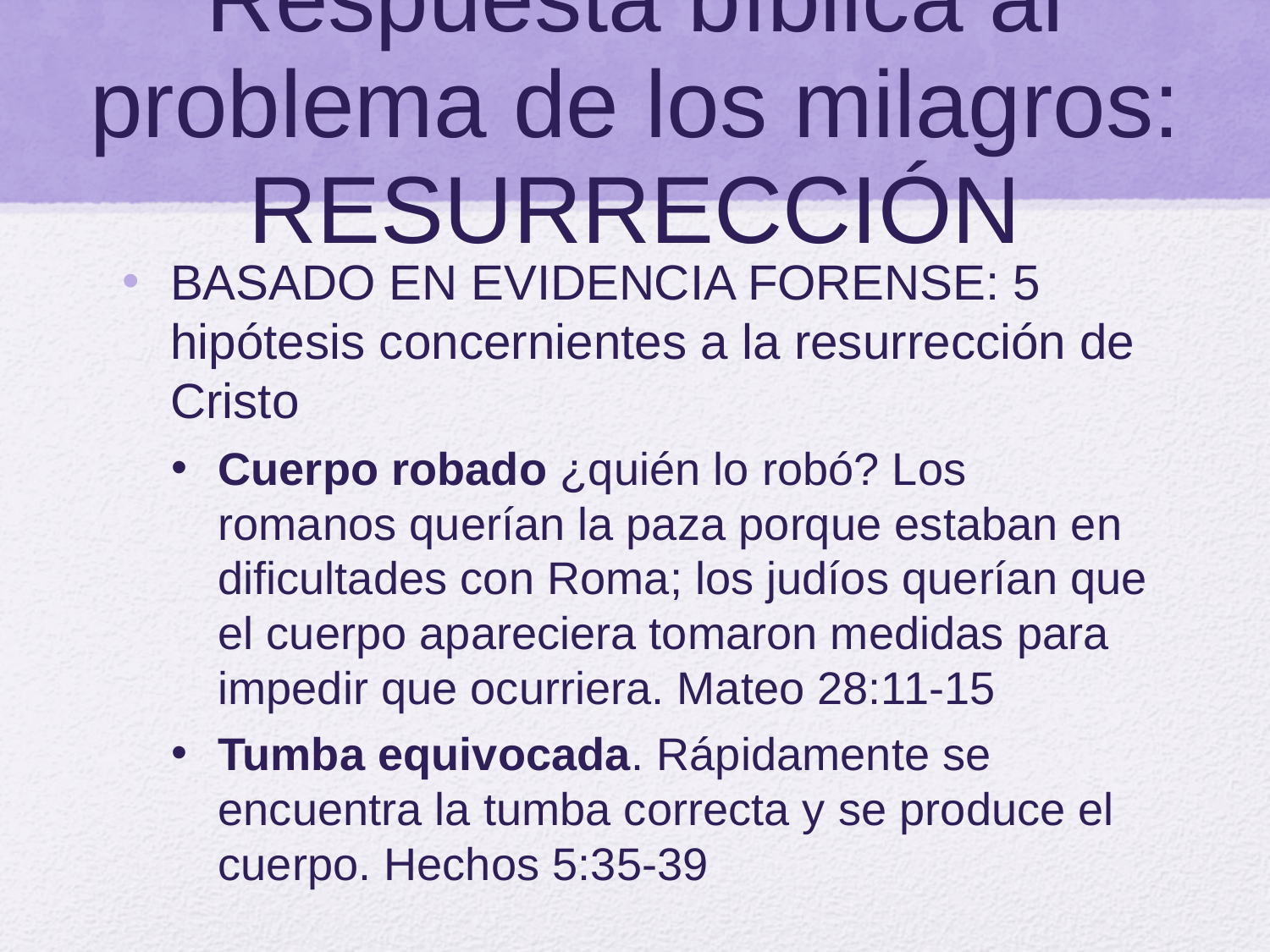

# Respuesta bíblica al problema de los milagros: RESURRECCIÓN
BASADO EN EVIDENCIA FORENSE: 5 hipótesis concernientes a la resurrección de Cristo
Cuerpo robado ¿quién lo robó? Los romanos querían la paza porque estaban en dificultades con Roma; los judíos querían que el cuerpo apareciera tomaron medidas para impedir que ocurriera. Mateo 28:11-15
Tumba equivocada. Rápidamente se encuentra la tumba correcta y se produce el cuerpo. Hechos 5:35-39